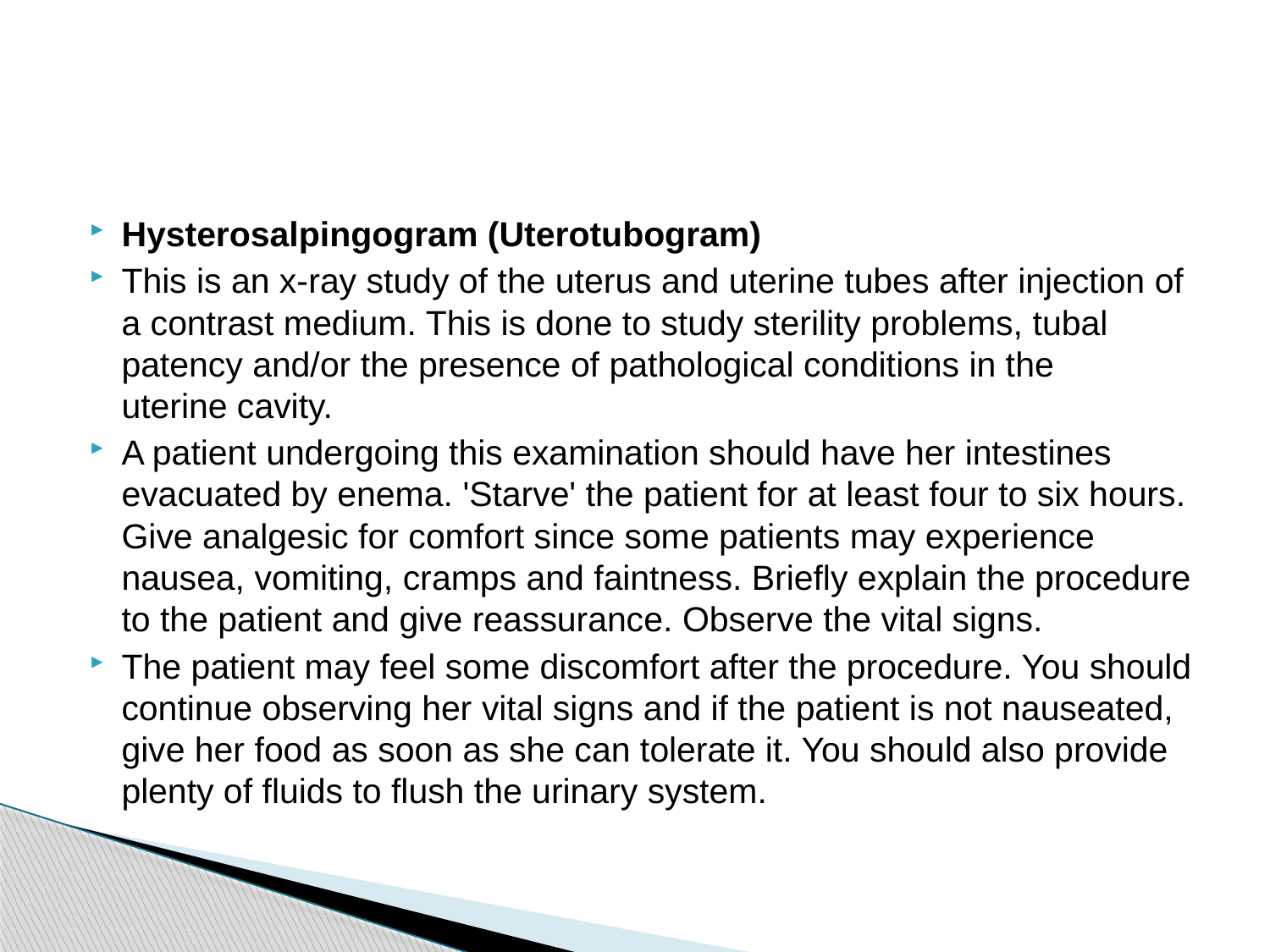

#
Hysterosalpingogram (Uterotubogram)
This is an x-ray study of the uterus and uterine tubes after injection of a contrast medium. This is done to study sterility problems, tubal patency and/or the presence of pathological conditions in the
uterine cavity.
A patient undergoing this examination should have her intestines evacuated by enema. 'Starve' the patient for at least four to six hours. Give analgesic for comfort since some patients may experience nausea, vomiting, cramps and faintness. Briefly explain the procedure to the patient and give reassurance. Observe the vital signs.
The patient may feel some discomfort after the procedure. You should continue observing her vital signs and if the patient is not nauseated, give her food as soon as she can tolerate it. You should also provide plenty of fluids to flush the urinary system.

19